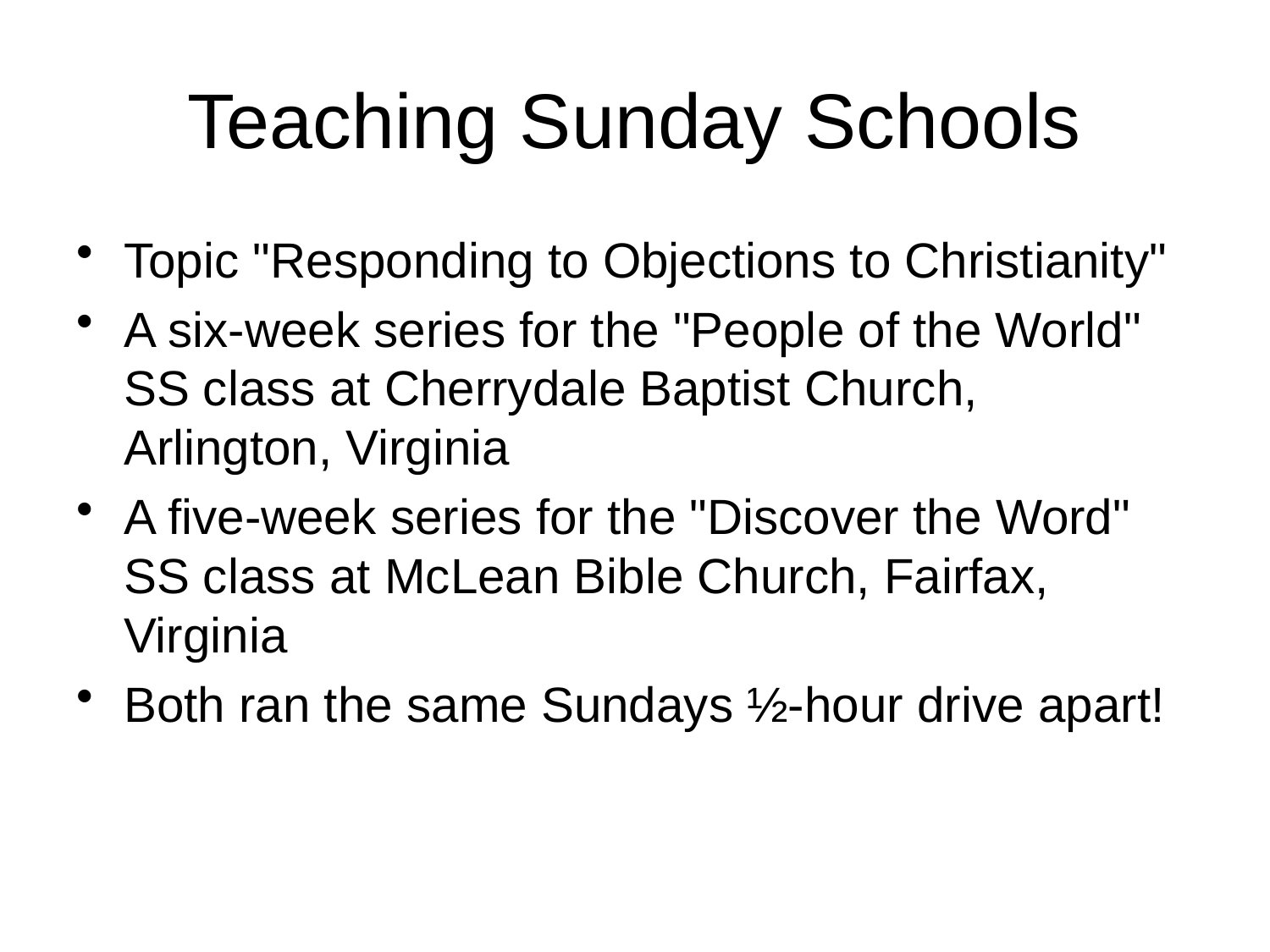

# Teaching Sunday Schools
Topic "Responding to Objections to Christianity"
A six-week series for the "People of the World" SS class at Cherrydale Baptist Church, Arlington, Virginia
A five-week series for the "Discover the Word" SS class at McLean Bible Church, Fairfax, Virginia
Both ran the same Sundays ½-hour drive apart!